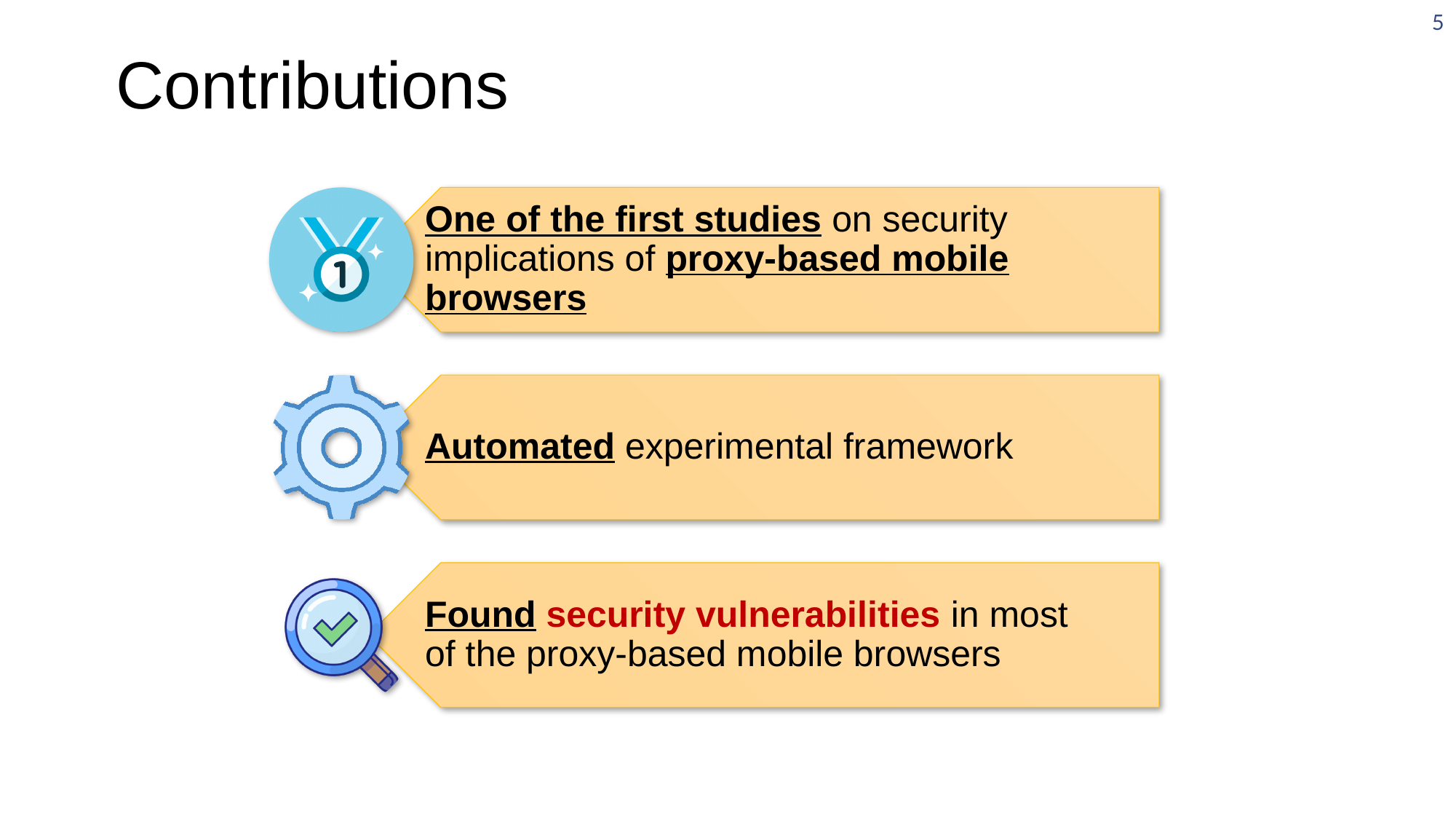

5
Contributions
One of the first studies on security implications of proxy-based mobile browsers
Automated experimental framework
Found security vulnerabilities in most of the proxy-based mobile browsers